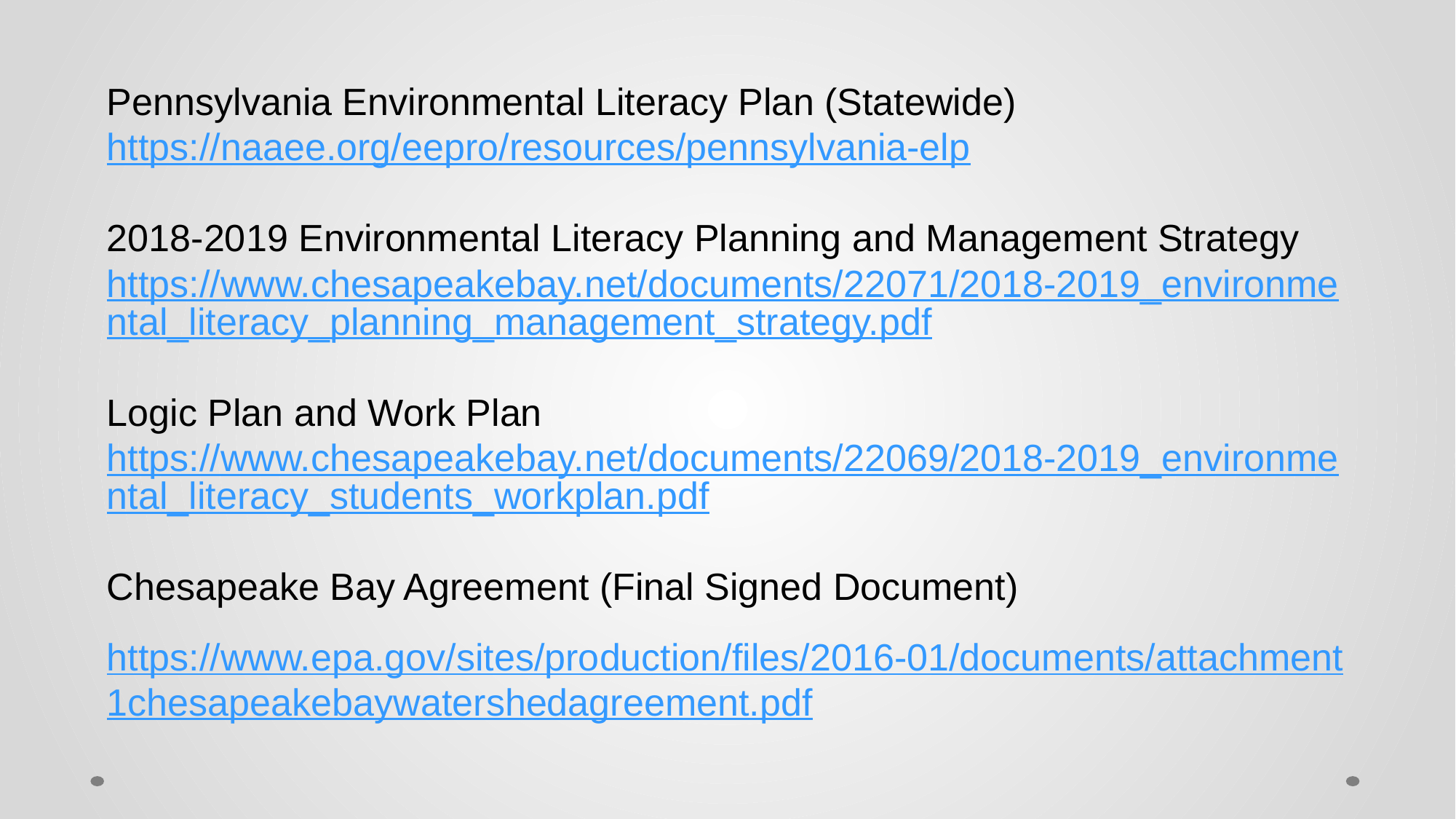

Pennsylvania Environmental Literacy Plan (Statewide)
https://naaee.org/eepro/resources/pennsylvania-elp

2018-2019 Environmental Literacy Planning and Management Strategy
https://www.chesapeakebay.net/documents/22071/2018-2019_environmental_literacy_planning_management_strategy.pdf

Logic Plan and Work Plan
https://www.chesapeakebay.net/documents/22069/2018-2019_environmental_literacy_students_workplan.pdf

Chesapeake Bay Agreement (Final Signed Document)
https://www.epa.gov/sites/production/files/2016-01/documents/attachment1chesapeakebaywatershedagreement.pdf